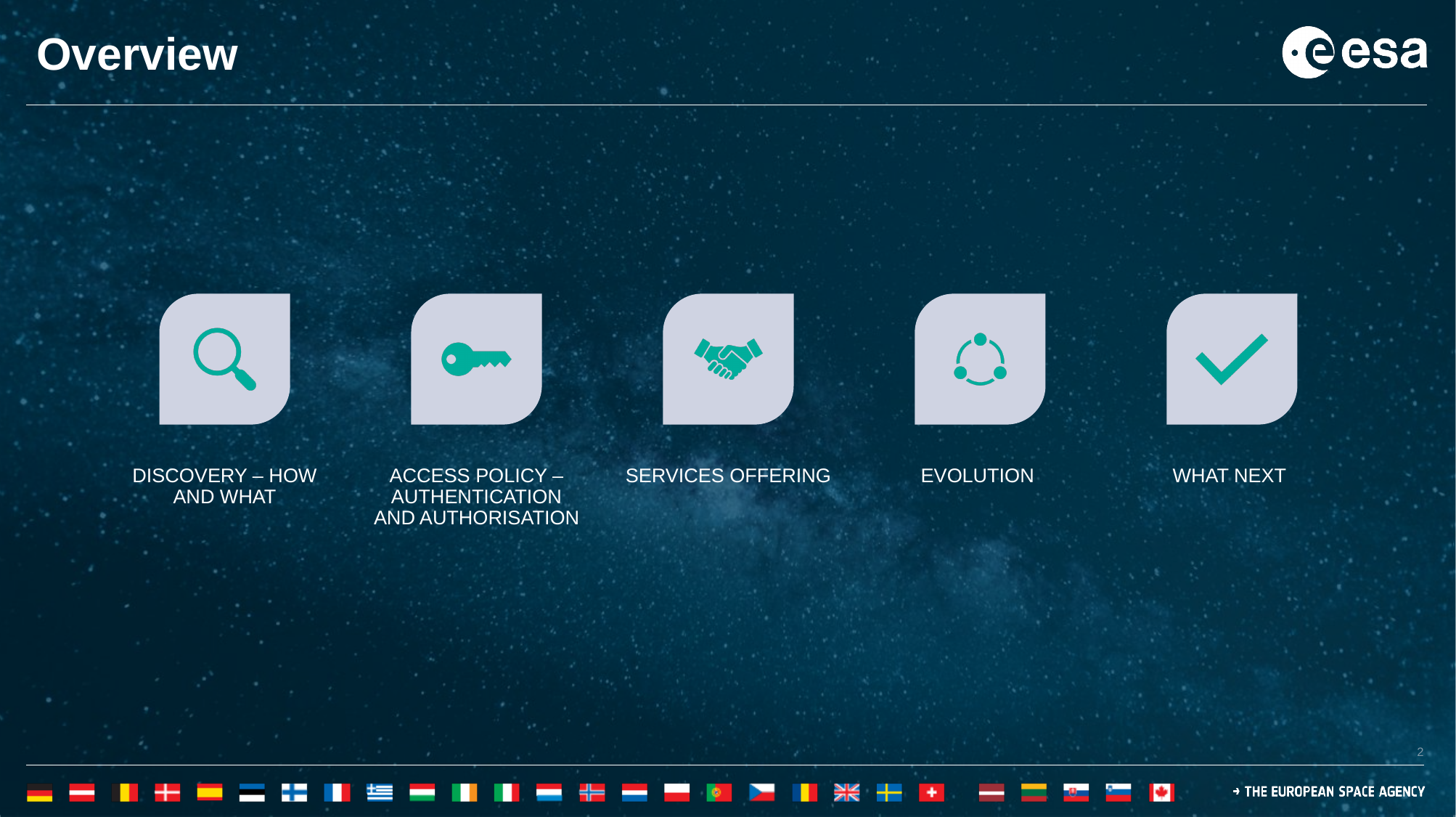

# Overview
Discovery – how and what
Access Policy – authentication and authorisation
Services offering
Evolution
What next